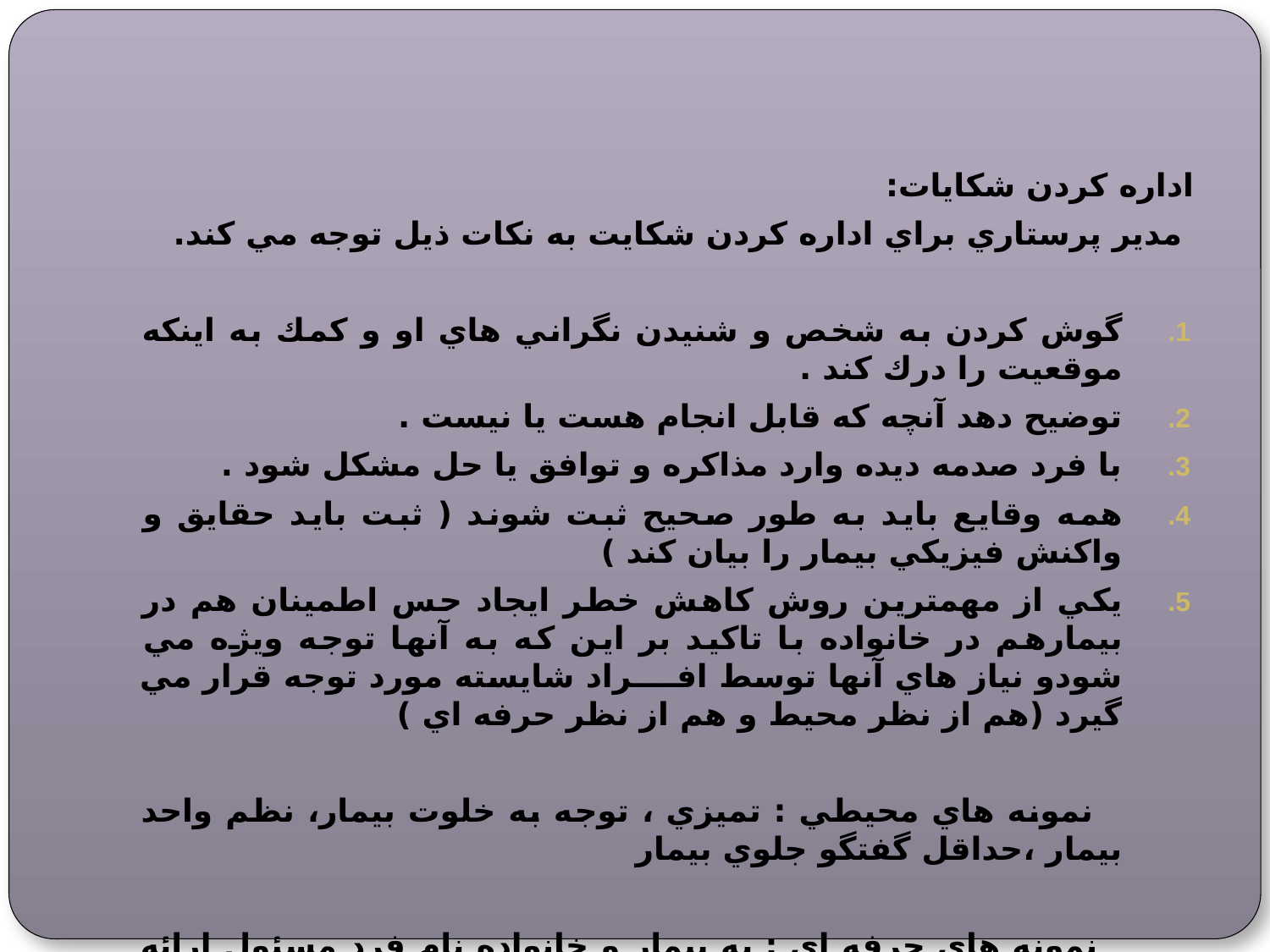

اداره كردن شكايات:
 مدير پرستاري براي اداره كردن شكايت به نكات ذيل توجه مي كند.

گوش كردن به شخص و شنيدن نگراني هاي او و كمك به اينكه موقعيت را درك كند .
توضيح دهد آنچه كه قابل انجام هست يا نيست .
با فرد صدمه ديده وارد مذاكره و توافق يا حل مشكل شود .
همه وقايع بايد به طور صحيح ثبت شوند ( ثبت بايد حقايق و واكنش فيزيكي بيمار را بيان كند )
يكي از مهمترين روش كاهش خطر ايجاد حس اطمينان هم در بيمارهم در خانواده با تاكيد بر اين كه به آنها توجه ويژه مي شودو نياز هاي آنها توسط افــــراد شايسته مورد توجه قرار مي گيرد (هم از نظر محيط و هم از نظر حرفه اي )

        نمونه هاي محيطي : تميزي ، توجه به خلوت بيمار، نظم واحد بيمار ،حداقل گفتگو جلوي بيمار

        نمونه هاي حرفه اي : به بيمار و خانواده نام فرد مسئول ارائه شود .